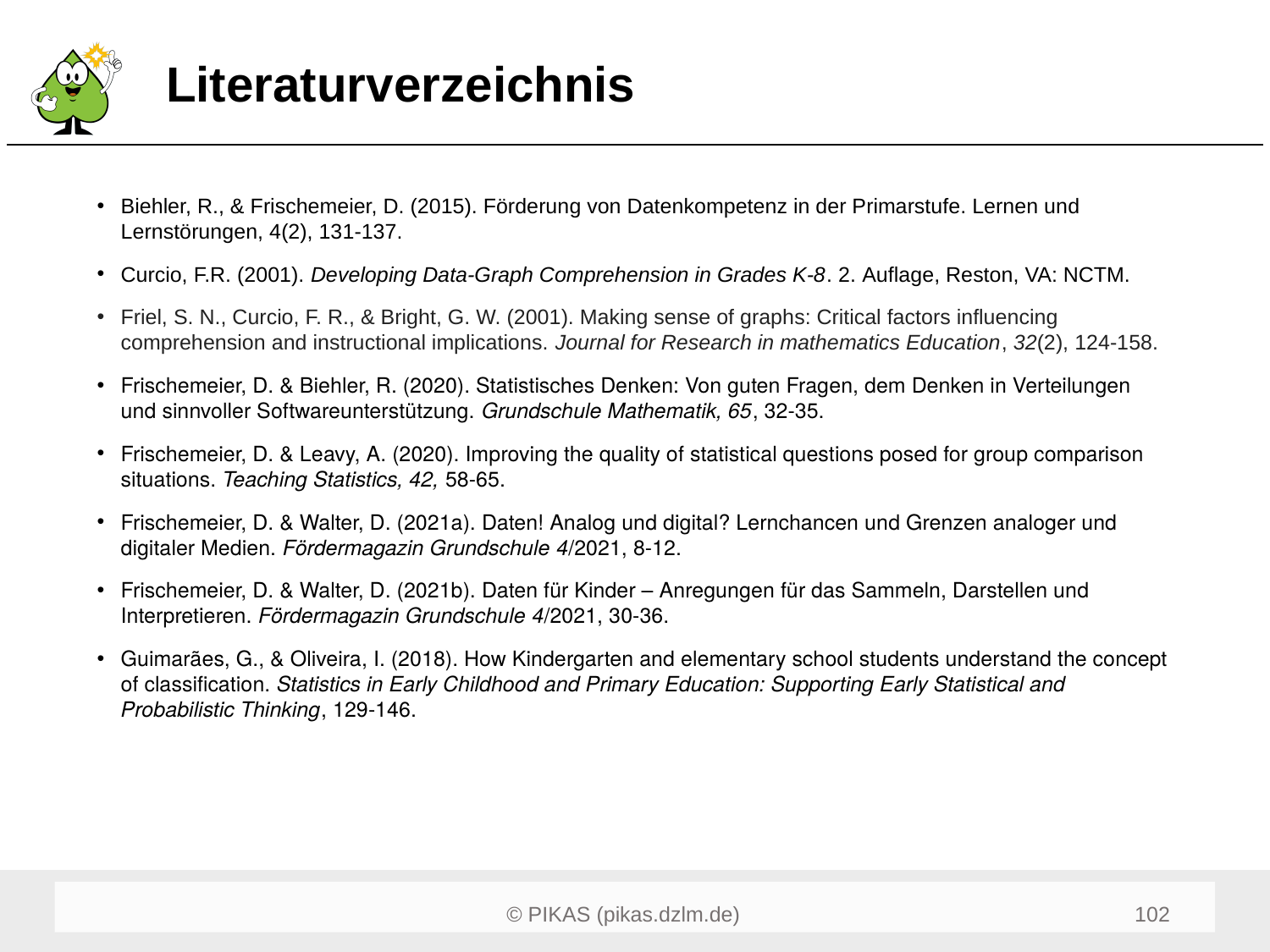

# Literaturverzeichnis
Biehler, R., & Frischemeier, D. (2015). Förderung von Datenkompetenz in der Primarstufe. Lernen und Lernstörungen, 4(2), 131-137.
Curcio, F.R. (2001). Developing Data-Graph Comprehension in Grades K-8. 2. Auflage, Reston, VA: NCTM.
Friel, S. N., Curcio, F. R., & Bright, G. W. (2001). Making sense of graphs: Critical factors influencing comprehension and instructional implications. Journal for Research in mathematics Education, 32(2), 124-158.
Frischemeier, D. & Biehler, R. (2020). Statistisches Denken: Von guten Fragen, dem Denken in Verteilungen und sinnvoller Softwareunterstützung. Grundschule Mathematik, 65, 32-35.
Frischemeier, D. & Leavy, A. (2020). Improving the quality of statistical questions posed for group comparison situations. Teaching Statistics, 42, 58-65.
Frischemeier, D. & Walter, D. (2021a). Daten! Analog und digital? Lernchancen und Grenzen analoger und digitaler Medien. Fördermagazin Grundschule 4/2021, 8-12.
Frischemeier, D. & Walter, D. (2021b). Daten für Kinder – Anregungen für das Sammeln, Darstellen und Interpretieren. Fördermagazin Grundschule 4/2021, 30-36.
Guimarães, G., & Oliveira, I. (2018). How Kindergarten and elementary school students understand the concept of classification. Statistics in Early Childhood and Primary Education: Supporting Early Statistical and Probabilistic Thinking, 129-146.

Frischemeier, D. & Biehler, R. (2020). Big Data in der Grundschule? Grundschule Mathematik, 65, 2-3.

102